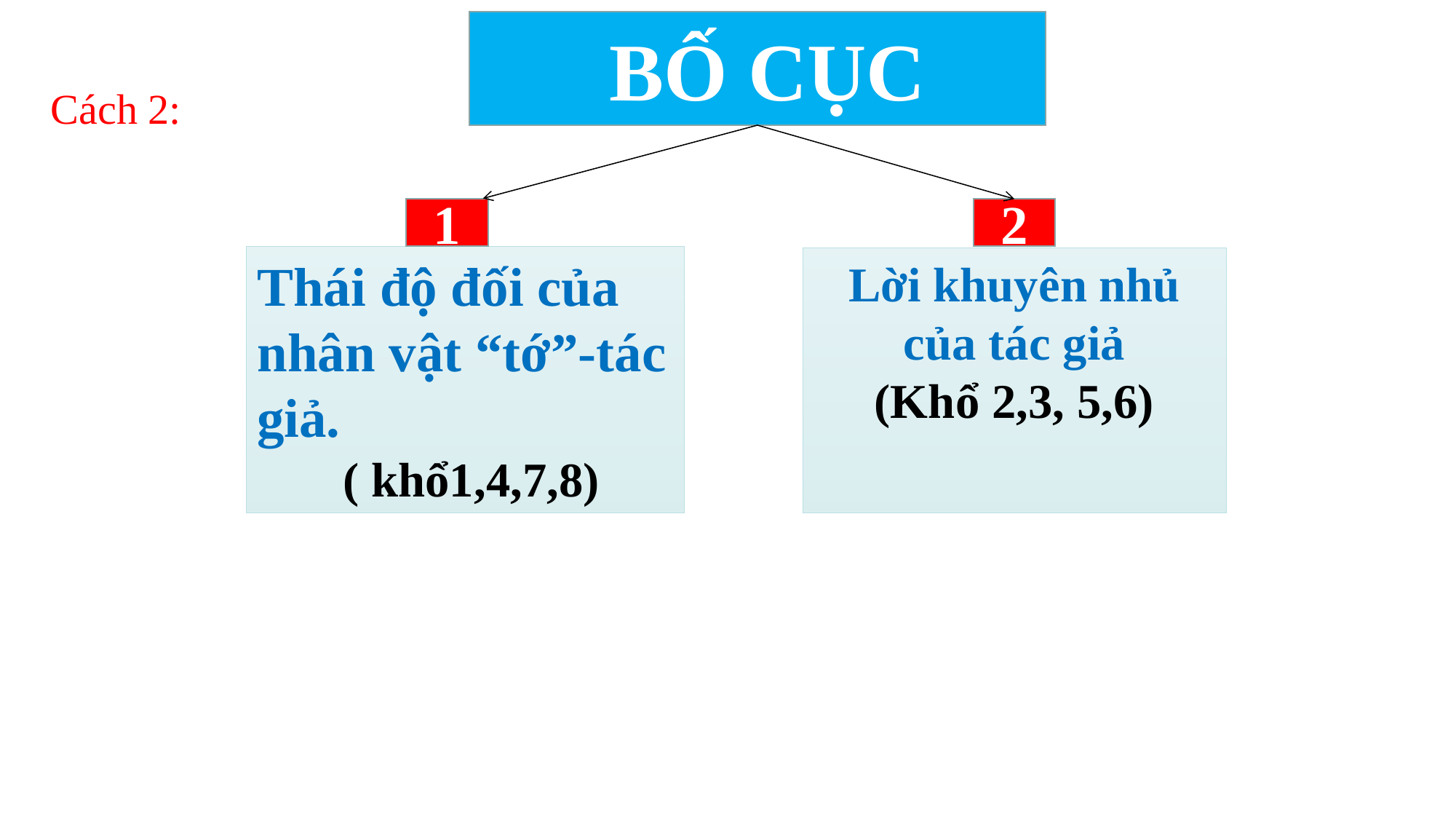

BỐ CỤC

Cách 2:
1
2
Thái độ đối của nhân vật “tớ”-tác giả.
 ( khổ1,4,7,8)

Lời khuyên nhủ của tác giả
(Khổ 2,3, 5,6)